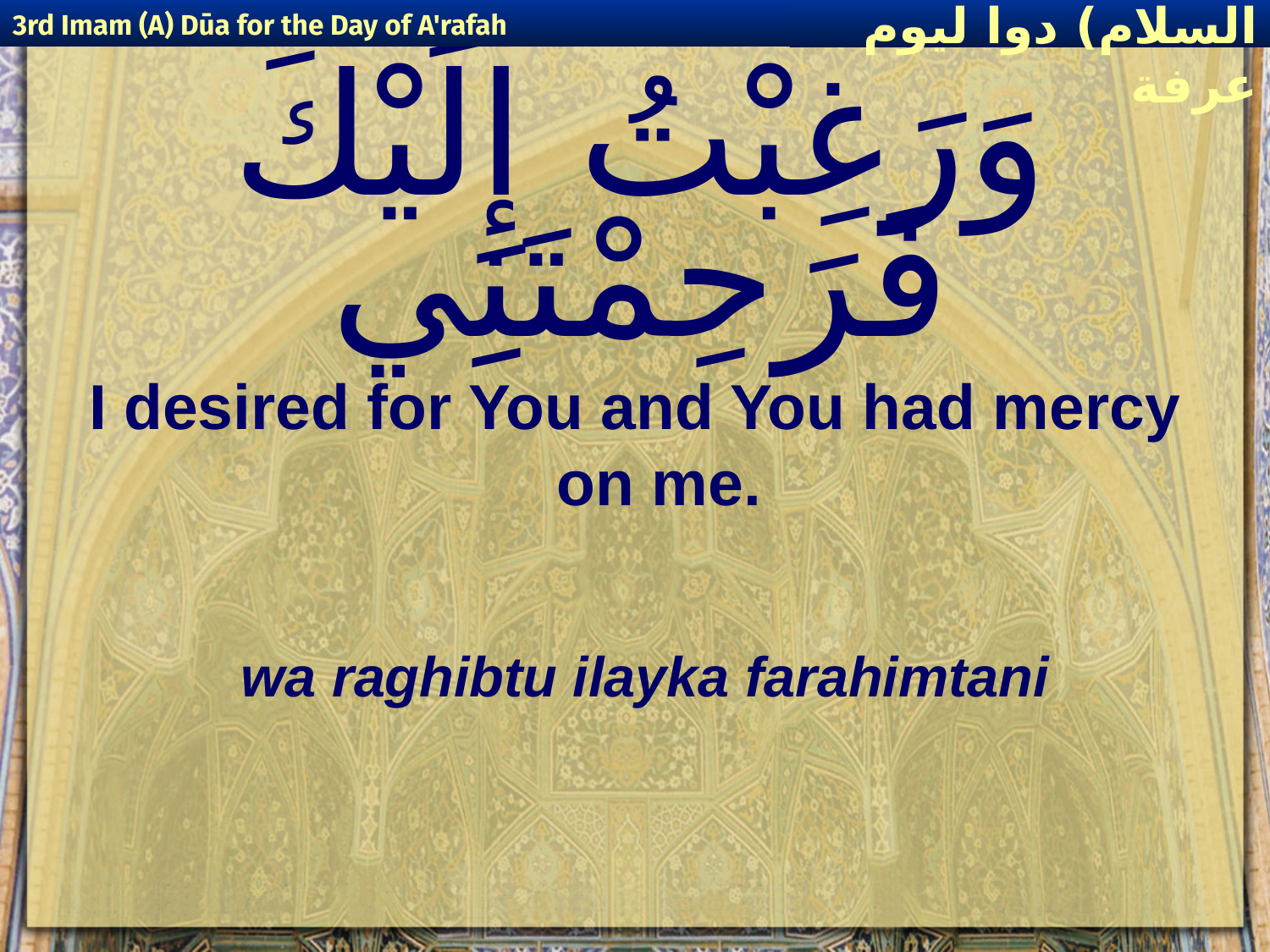

3rd Imam (A) Dūa for the Day of A'rafah
إمام حسين(عليه السلام) دوا ليوم عرفة
# وَرَغِبْتُ إِلَيْكَ فَرَحِمْتَنِي
I desired for You and You had mercy on me.
wa raghibtu ilayka farahimtani